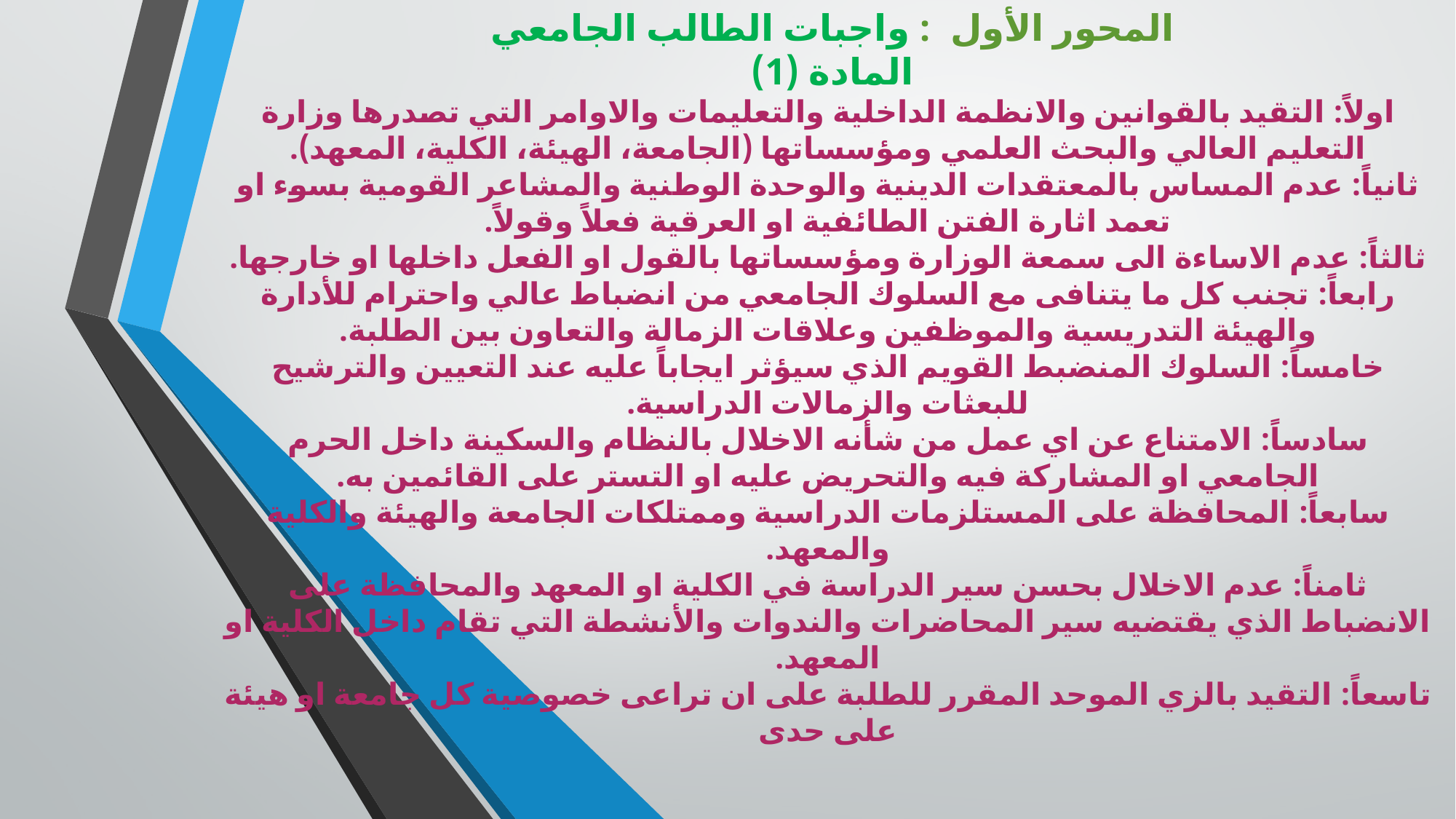

# المحور الأول  : واجبات الطالب الجامعي المادة (1) اولاً: التقيد بالقوانين والانظمة الداخلية والتعليمات والاوامر التي تصدرها وزارة التعليم العالي والبحث العلمي ومؤسساتها (الجامعة، الهيئة، الكلية، المعهد). ثانياً: عدم المساس بالمعتقدات الدينية والوحدة الوطنية والمشاعر القومية بسوء او تعمد اثارة الفتن الطائفية او العرقية فعلاً وقولاً. ثالثاً: عدم الاساءة الى سمعة الوزارة ومؤسساتها بالقول او الفعل داخلها او خارجها. رابعاً: تجنب كل ما يتنافى مع السلوك الجامعي من انضباط عالي واحترام للأدارة والهيئة التدريسية والموظفين وعلاقات الزمالة والتعاون بين الطلبة. خامساً: السلوك المنضبط القويم الذي سيؤثر ايجاباً عليه عند التعيين والترشيح للبعثات والزمالات الدراسية. سادساً: الامتناع عن اي عمل من شأنه الاخلال بالنظام والسكينة داخل الحرم الجامعي او المشاركة فيه والتحريض عليه او التستر على القائمين به. سابعاً: المحافظة على المستلزمات الدراسية وممتلكات الجامعة والهيئة والكلية والمعهد. ثامناً: عدم الاخلال بحسن سير الدراسة في الكلية او المعهد والمحافظة على الانضباط الذي يقتضيه سير المحاضرات والندوات والأنشطة التي تقام داخل الكلية او المعهد. تاسعاً: التقيد بالزي الموحد المقرر للطلبة على ان تراعى خصوصية كل جامعة او هيئة على حدى